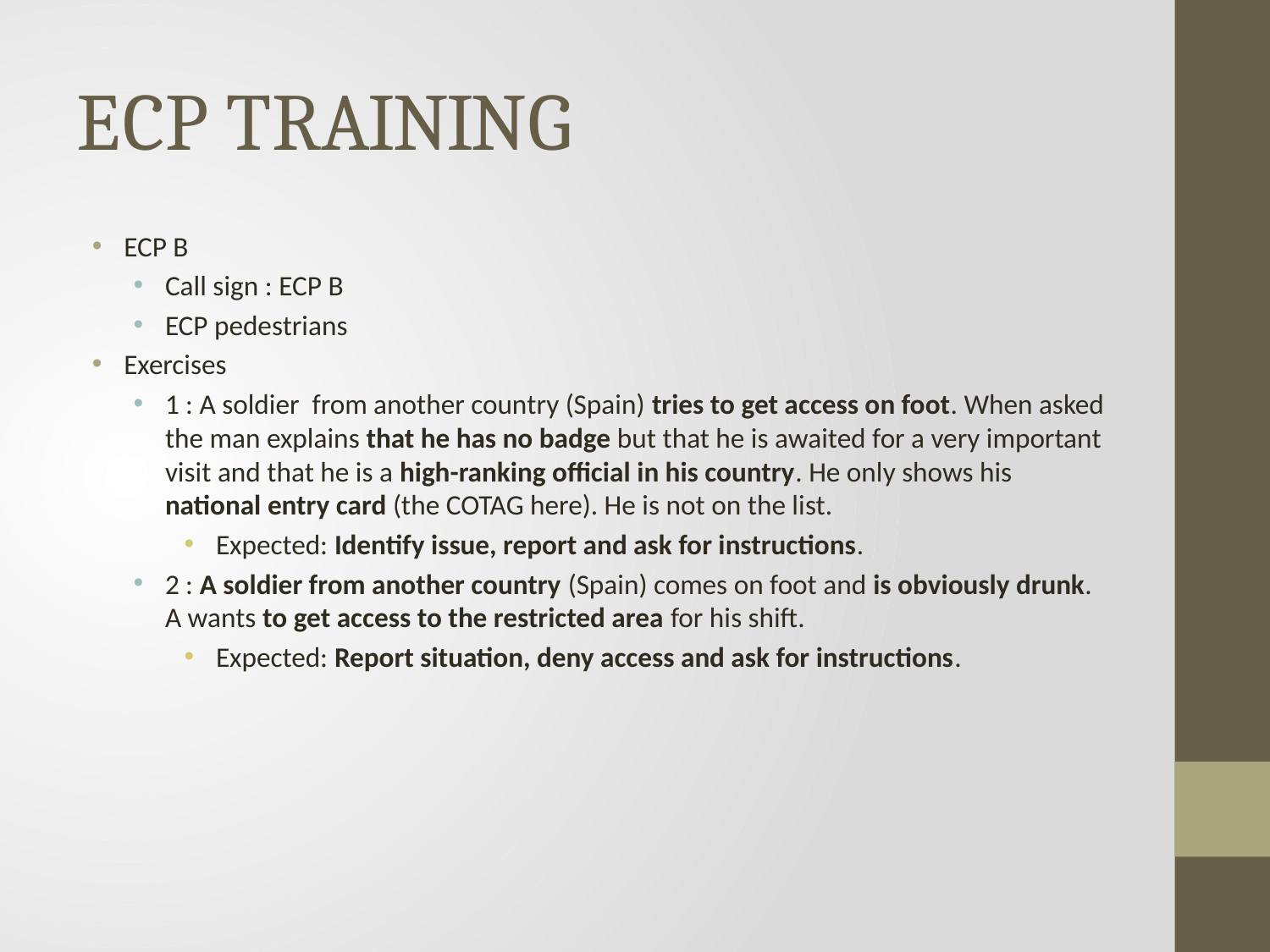

# ECP TRAINING
ECP B
Call sign : ECP B
ECP pedestrians
Exercises
1 : A soldier  from another country (Spain) tries to get access on foot. When asked the man explains that he has no badge but that he is awaited for a very important visit and that he is a high-ranking official in his country. He only shows his national entry card (the COTAG here). He is not on the list.
Expected: Identify issue, report and ask for instructions.
2 : A soldier from another country (Spain) comes on foot and is obviously drunk. A wants to get access to the restricted area for his shift.
Expected: Report situation, deny access and ask for instructions.